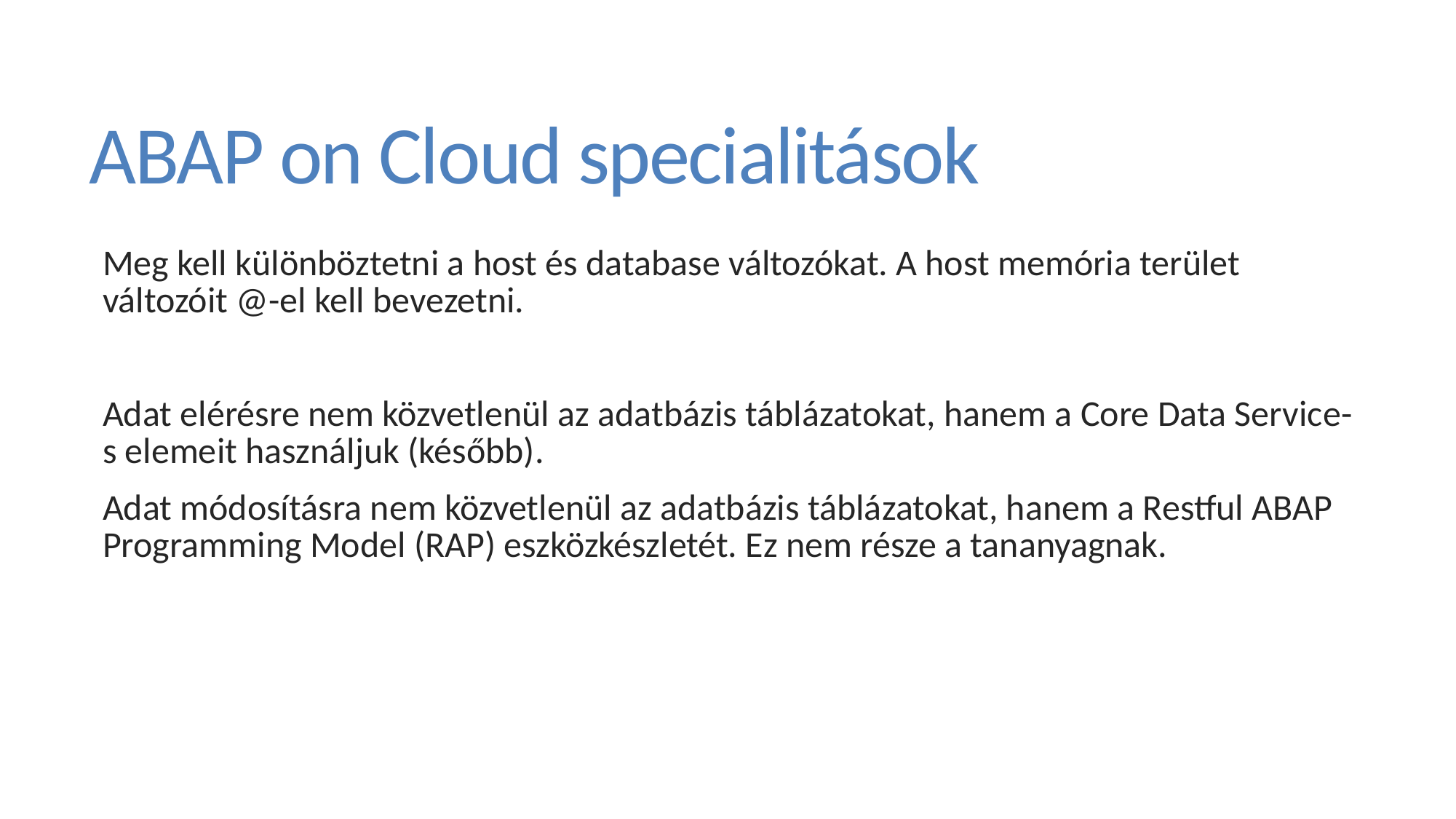

# ABAP on Cloud specialitások
Meg kell különböztetni a host és database változókat. A host memória terület változóit @-el kell bevezetni.

Adat elérésre nem közvetlenül az adatbázis táblázatokat, hanem a Core Data Service-s elemeit használjuk (később).
Adat módosításra nem közvetlenül az adatbázis táblázatokat, hanem a Restful ABAP Programming Model (RAP) eszközkészletét. Ez nem része a tananyagnak.